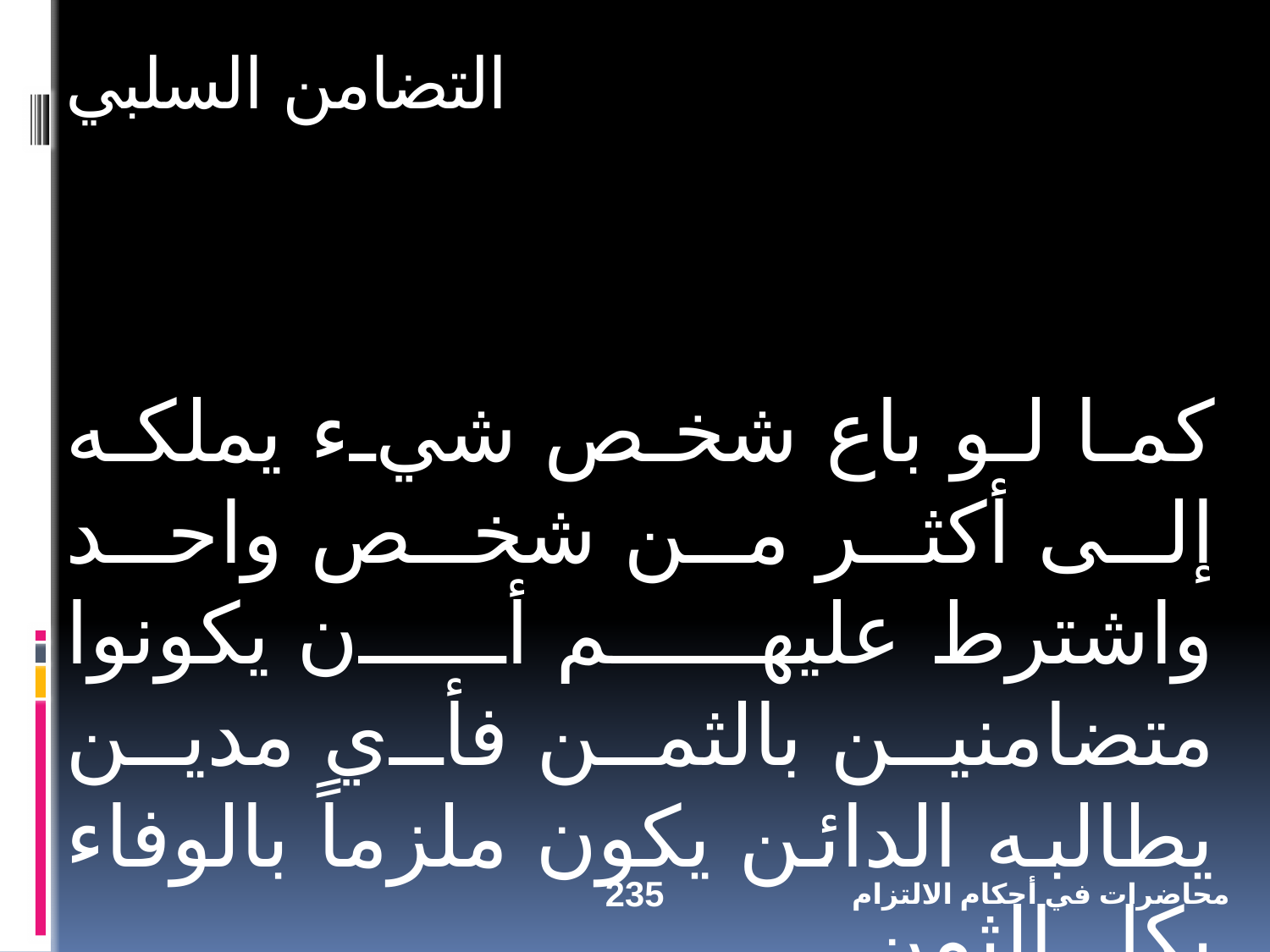

التضامن السلبي
كما لو باع شخص شيء يملكه إلى أكثر من شخص واحد واشترط عليهم أن يكونوا متضامنين بالثمن فأي مدين يطالبه الدائن يكون ملزماً بالوفاء بكل الثمن.

235
محاضرات في أحكام الالتزام